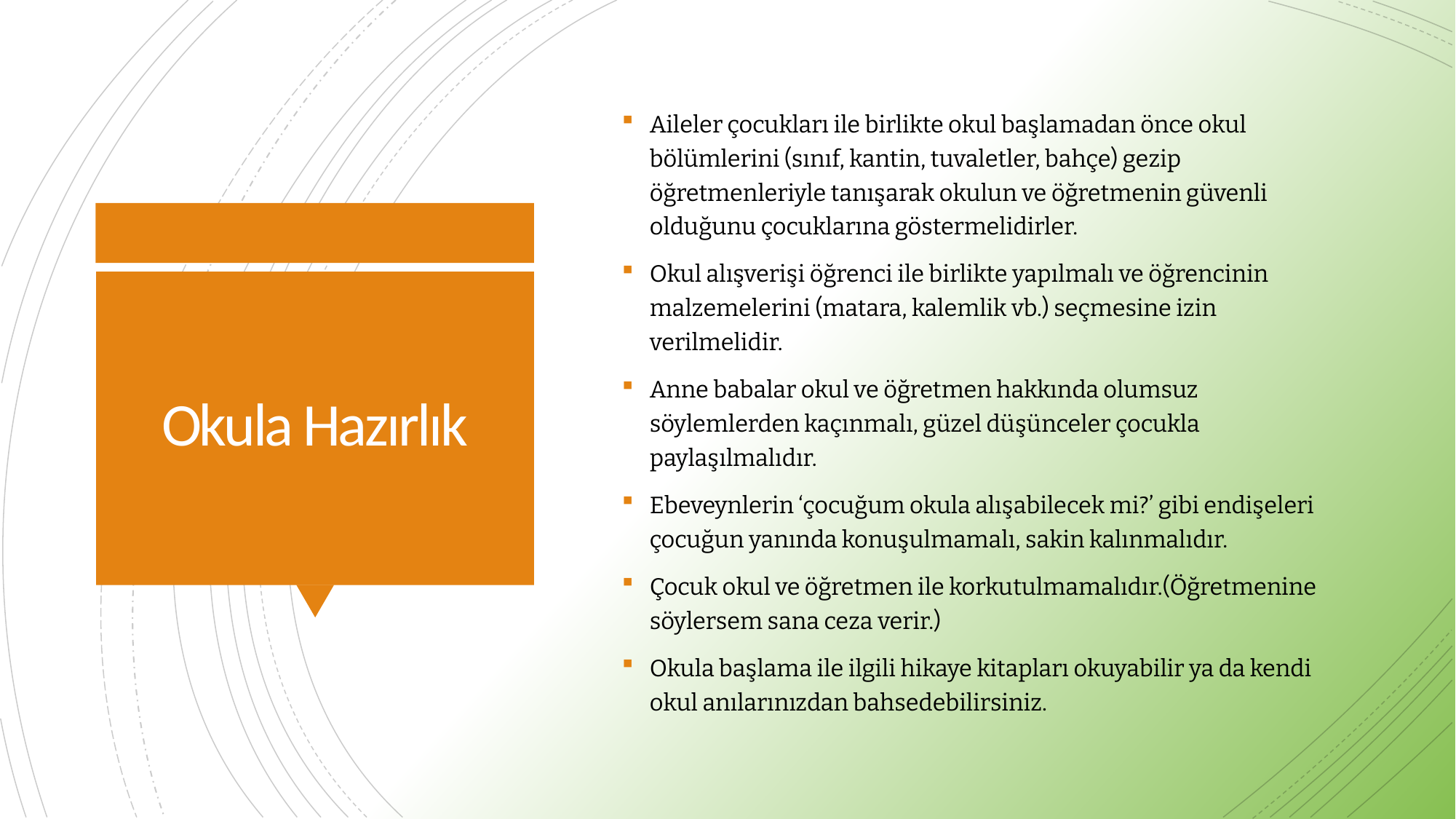

Aileler çocukları ile birlikte okul başlamadan önce okul bölümlerini (sınıf, kantin, tuvaletler, bahçe) gezip öğretmenleriyle tanışarak okulun ve öğretmenin güvenli olduğunu çocuklarına göstermelidirler.
Okul alışverişi öğrenci ile birlikte yapılmalı ve öğrencinin malzemelerini (matara, kalemlik vb.) seçmesine izin verilmelidir.
Anne babalar okul ve öğretmen hakkında olumsuz söylemlerden kaçınmalı, güzel düşünceler çocukla paylaşılmalıdır.
Ebeveynlerin ‘çocuğum okula alışabilecek mi?’ gibi endişeleri çocuğun yanında konuşulmamalı, sakin kalınmalıdır.
Çocuk okul ve öğretmen ile korkutulmamalıdır.(Öğretmenine söylersem sana ceza verir.)
Okula başlama ile ilgili hikaye kitapları okuyabilir ya da kendi okul anılarınızdan bahsedebilirsiniz.
# Okula Hazırlık